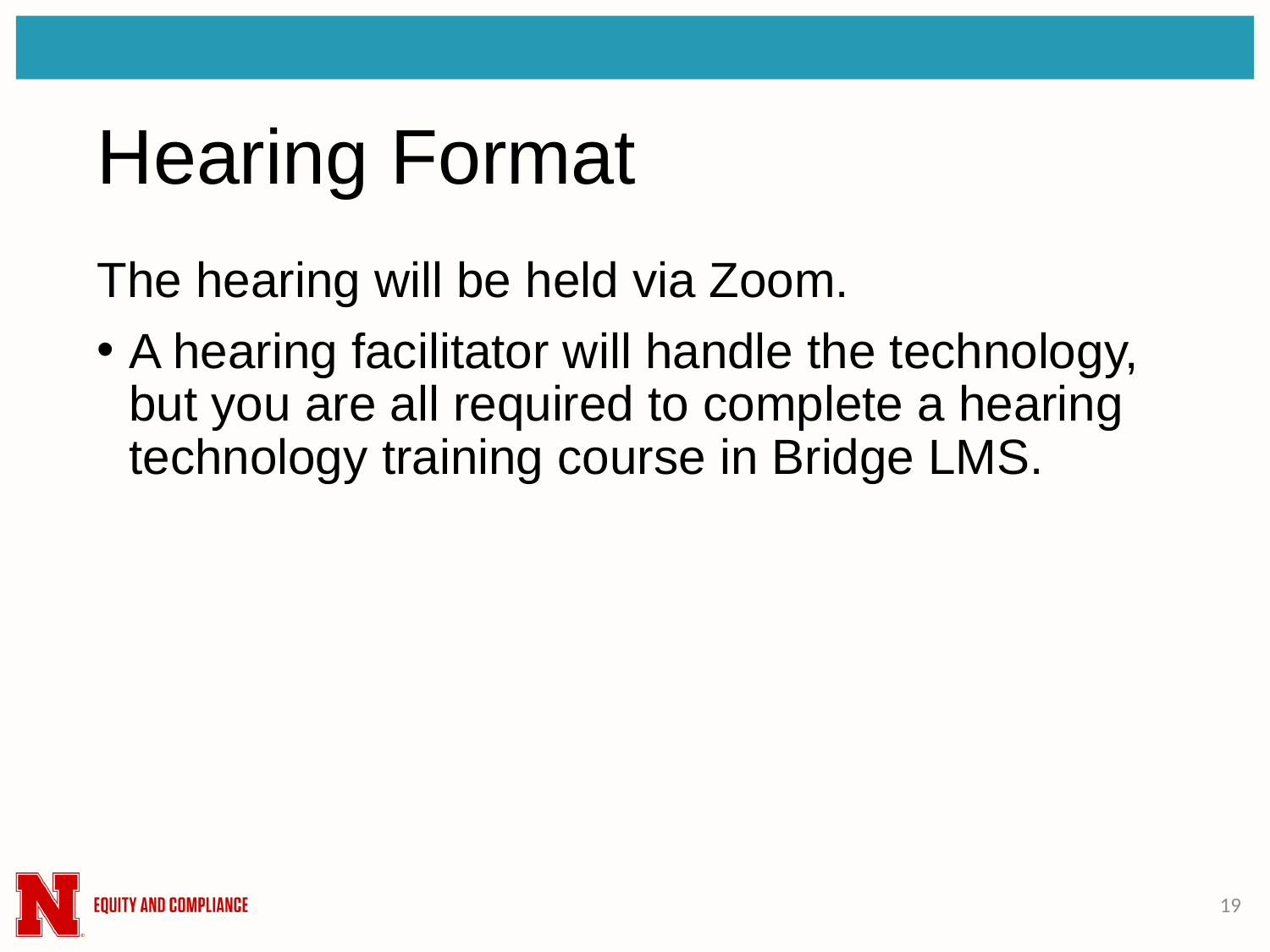

# Hearing Format
The hearing will be held via Zoom.
A hearing facilitator will handle the technology, but you are all required to complete a hearing technology training course in Bridge LMS.

19